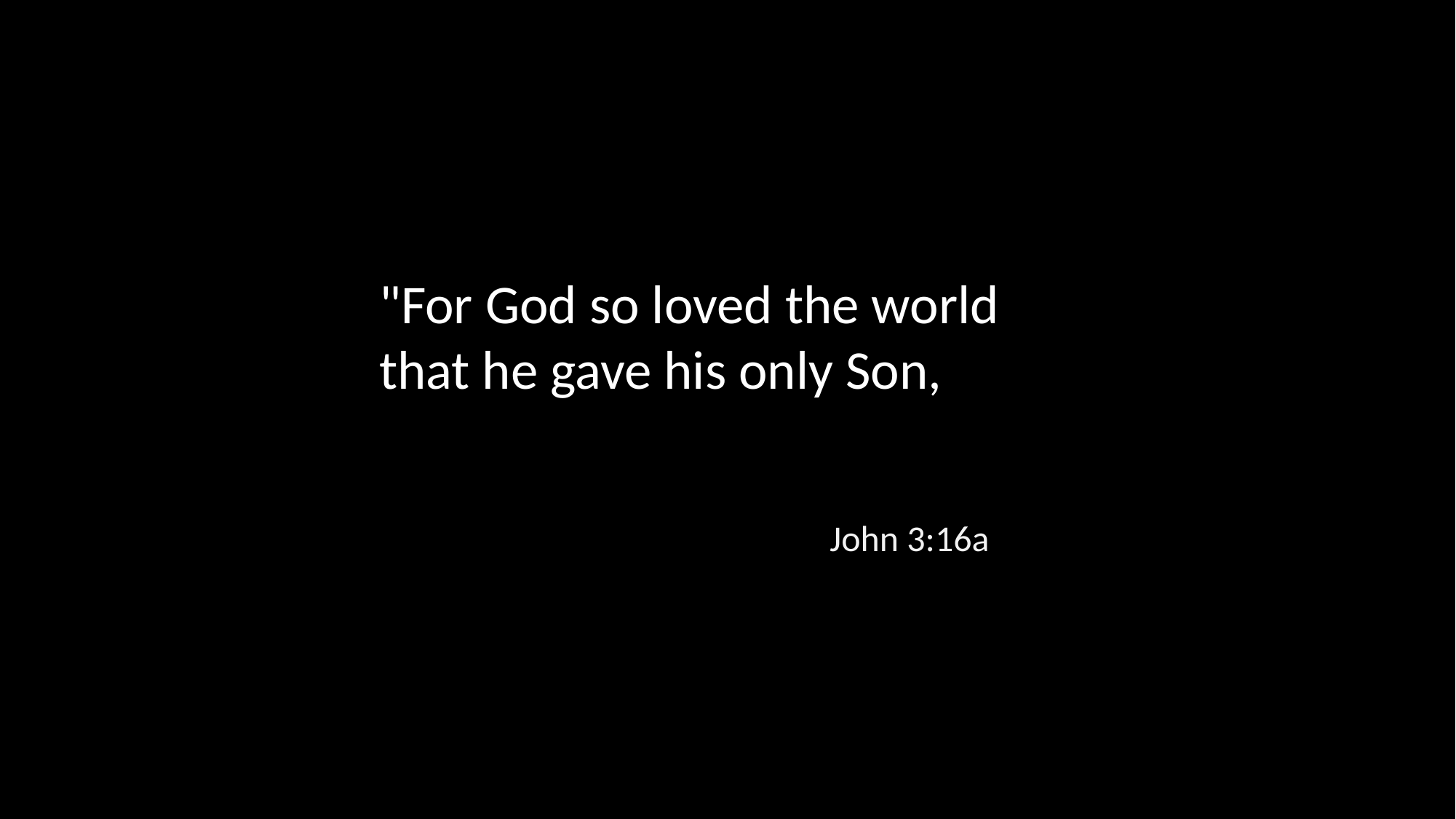

"For God so loved the world that he gave his only Son,
John 3:16a